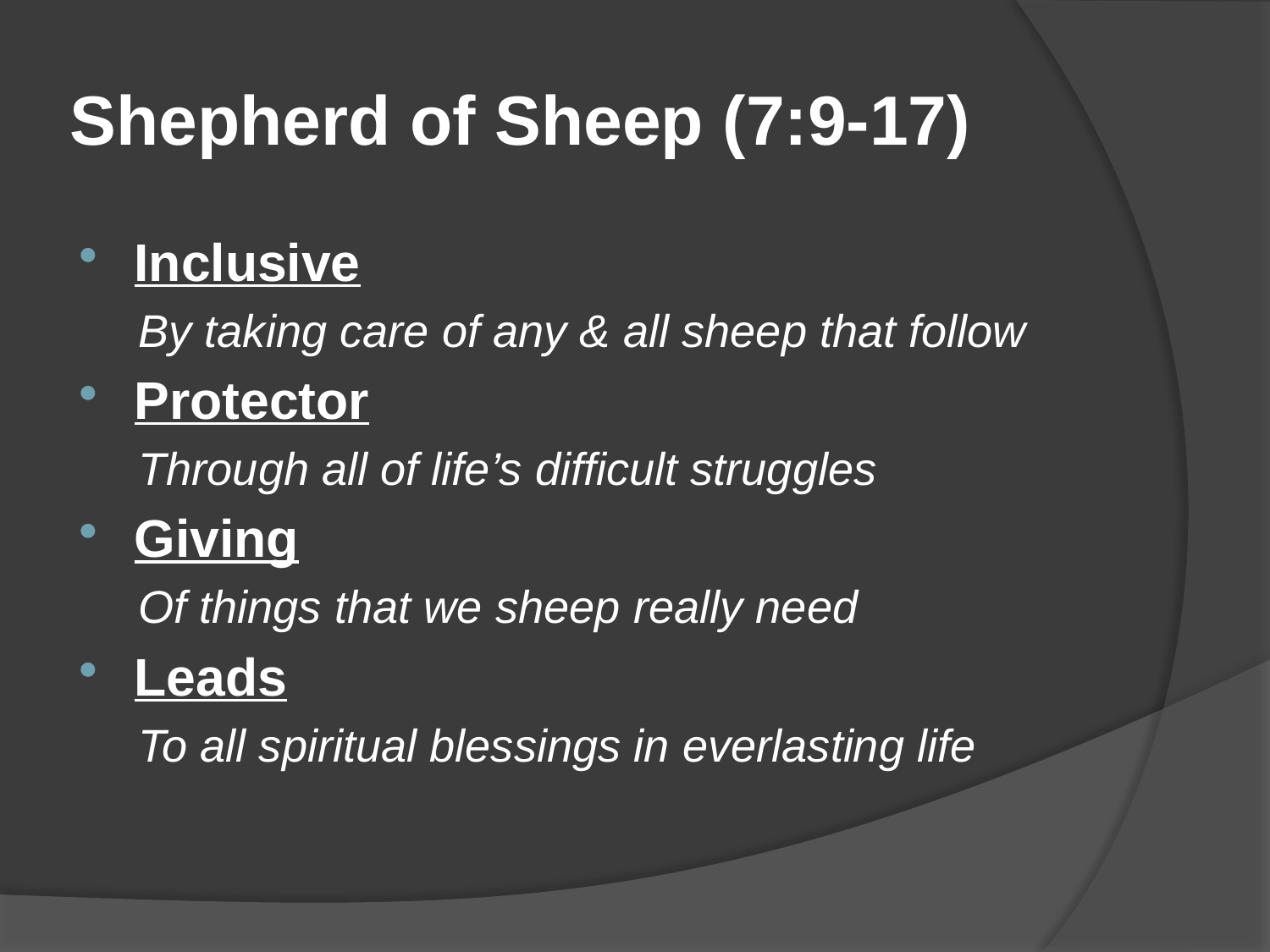

# Shepherd of Sheep (7:9-17)
Inclusive
By taking care of any & all sheep that follow
Protector
Through all of life’s difficult struggles
Giving
Of things that we sheep really need
Leads
To all spiritual blessings in everlasting life